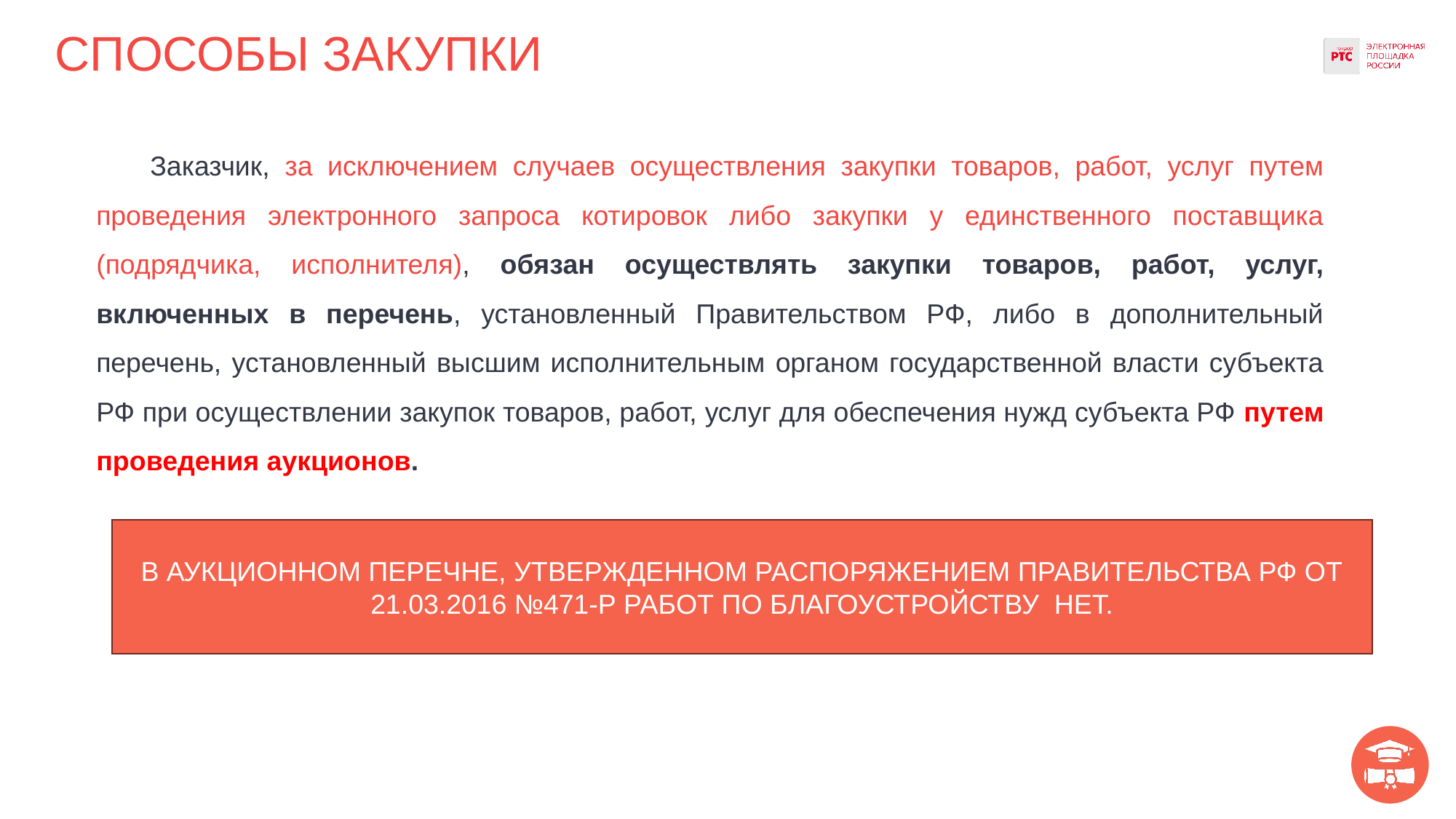

# СПОСОБЫ ЗАКУПКИ
Заказчик, за исключением случаев осуществления закупки товаров, работ, услуг путем проведения электронного запроса котировок либо закупки у единственного поставщика (подрядчика, исполнителя), обязан осуществлять закупки товаров, работ, услуг, включенных в перечень, установленный Правительством РФ, либо в дополнительный перечень, установленный высшим исполнительным органом государственной власти субъекта РФ при осуществлении закупок товаров, работ, услуг для обеспечения нужд субъекта РФ путем проведения аукционов.

В АУКЦИОННОМ ПЕРЕЧНЕ, УТВЕРЖДЕННОМ РАСПОРЯЖЕНИЕМ ПРАВИТЕЛЬСТВА РФ ОТ 21.03.2016 №471-Р РАБОТ ПО БЛАГОУСТРОЙСТВУ  НЕТ.